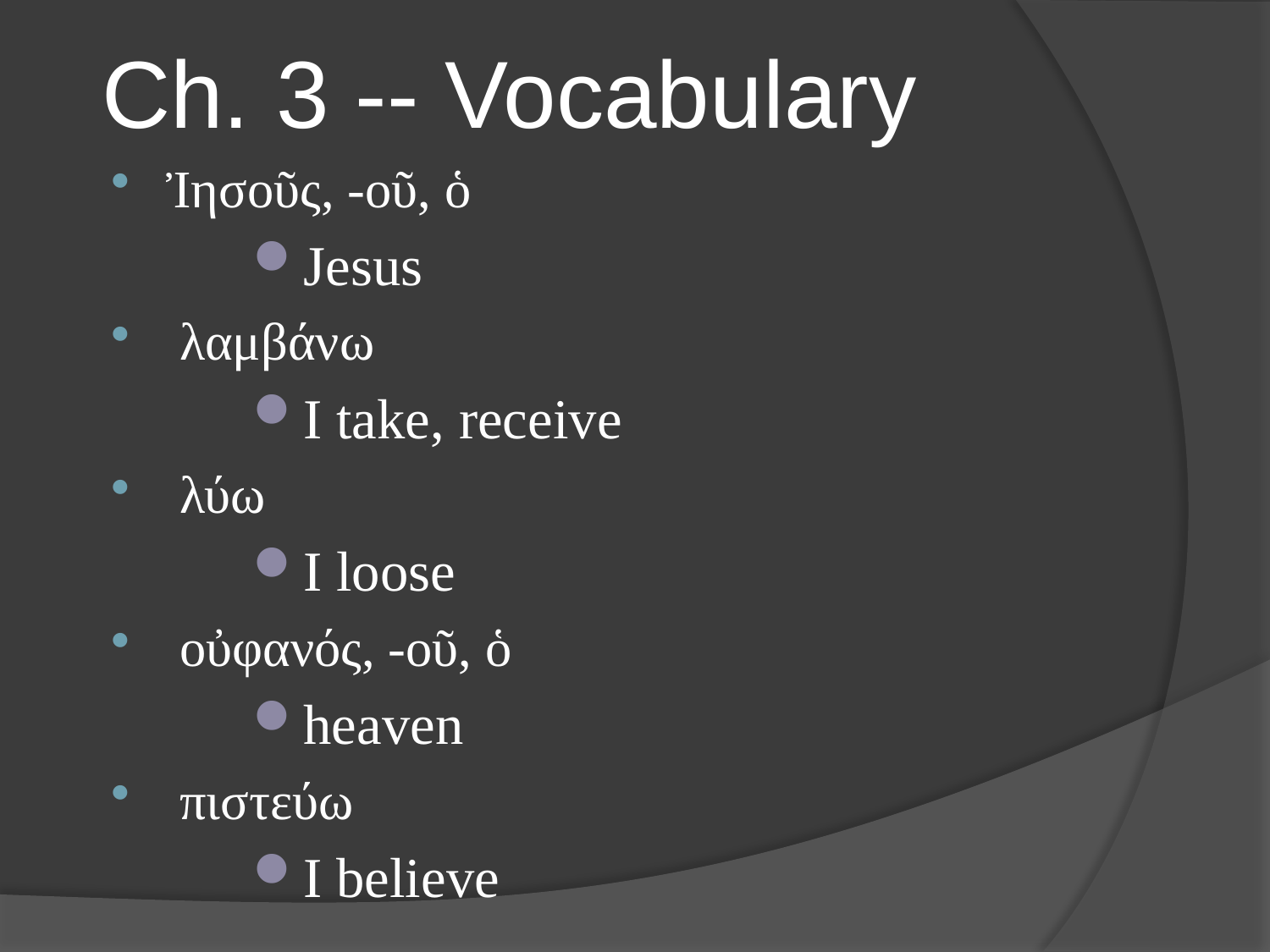

# Ch. 3 -- Vocabulary
Ἰησοῦς, -οῦ, ὁ
Jesus
 λαμβάνω
I take, receive
 λύω
I loose
 οὐφανός, -οῦ, ὁ
heaven
 πιστεύω
I believe